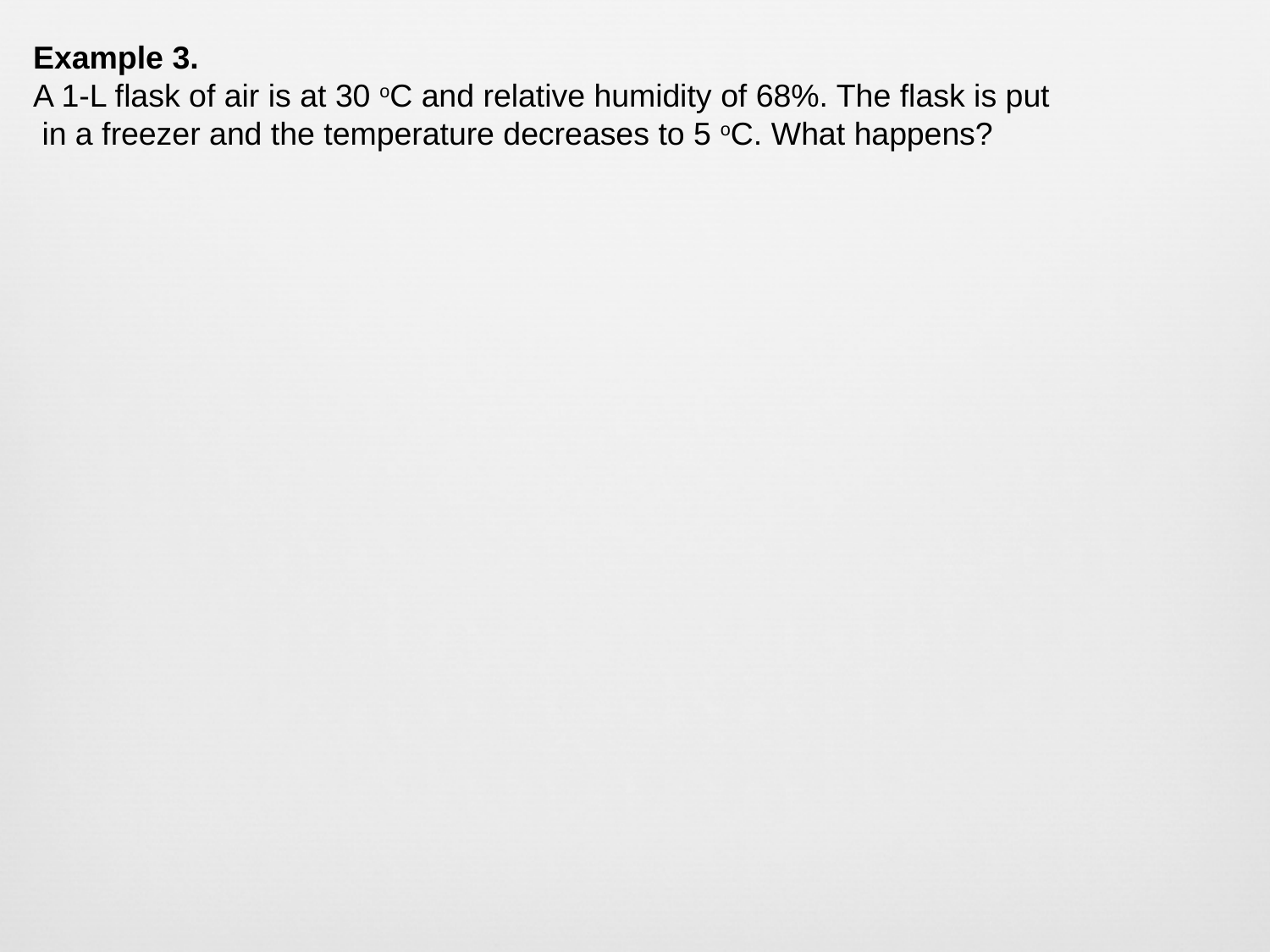

Example 3.
A 1-L flask of air is at 30 oC and relative humidity of 68%. The flask is put
 in a freezer and the temperature decreases to 5 oC. What happens?